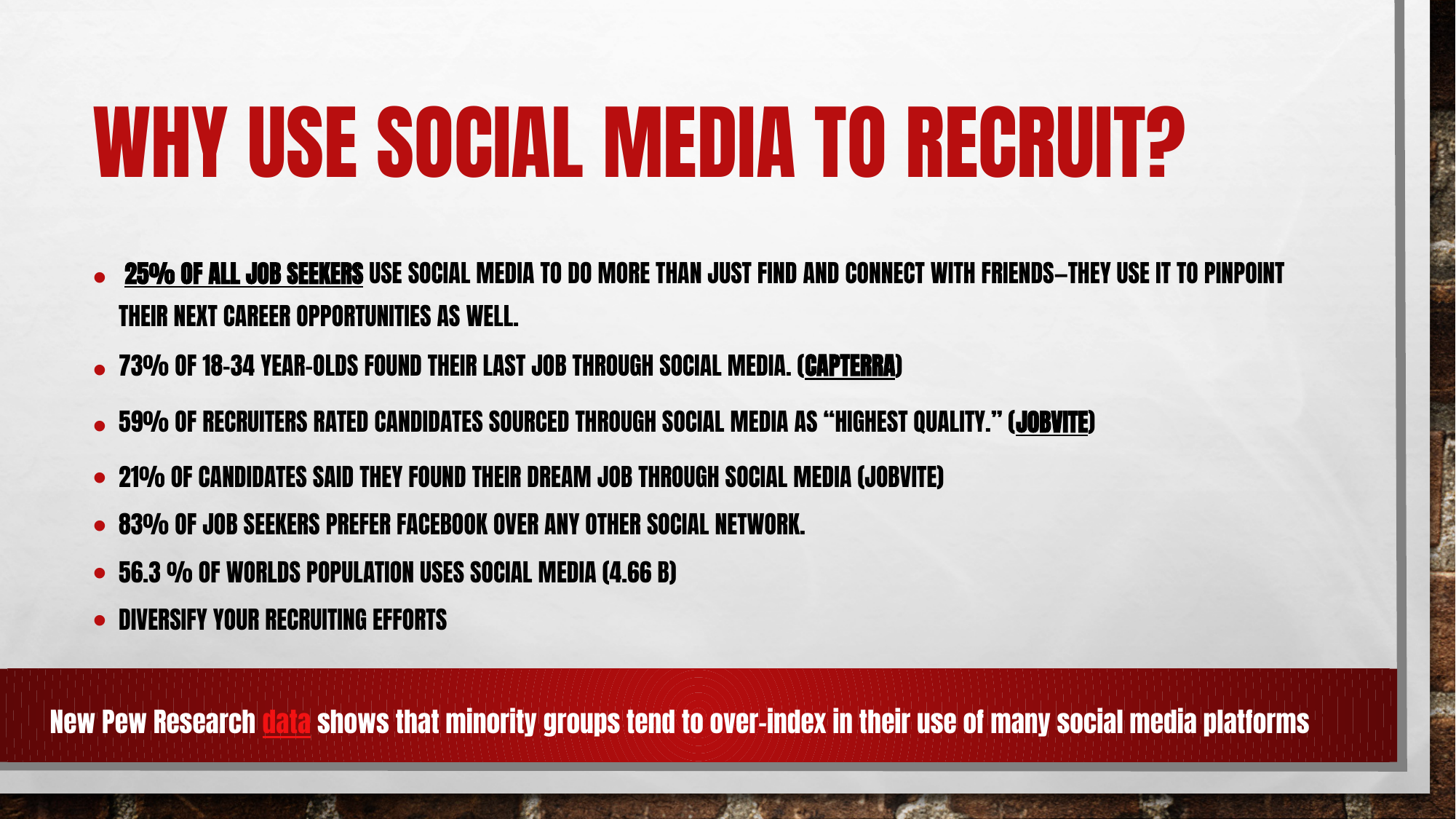

# Why Use Social Media To Recruit?
 25% of all job seekers use social media to do more than just find and connect with friends—they use it to pinpoint their next career opportunities as well.
73% of 18-34 year-olds found their last job through social media. (Capterra)
59% of recruiters rated candidates sourced through social media as “highest quality.” (Jobvite)
21% of candidates said they found their dream job through social media (Jobvite)
83% of job seekers prefer Facebook over any other social network.
56.3 % of Worlds Population uses Social Media (4.66 b)
Diversify Your Recruiting Efforts

New Pew Research data shows that minority groups tend to over-index in their use of many social media platforms